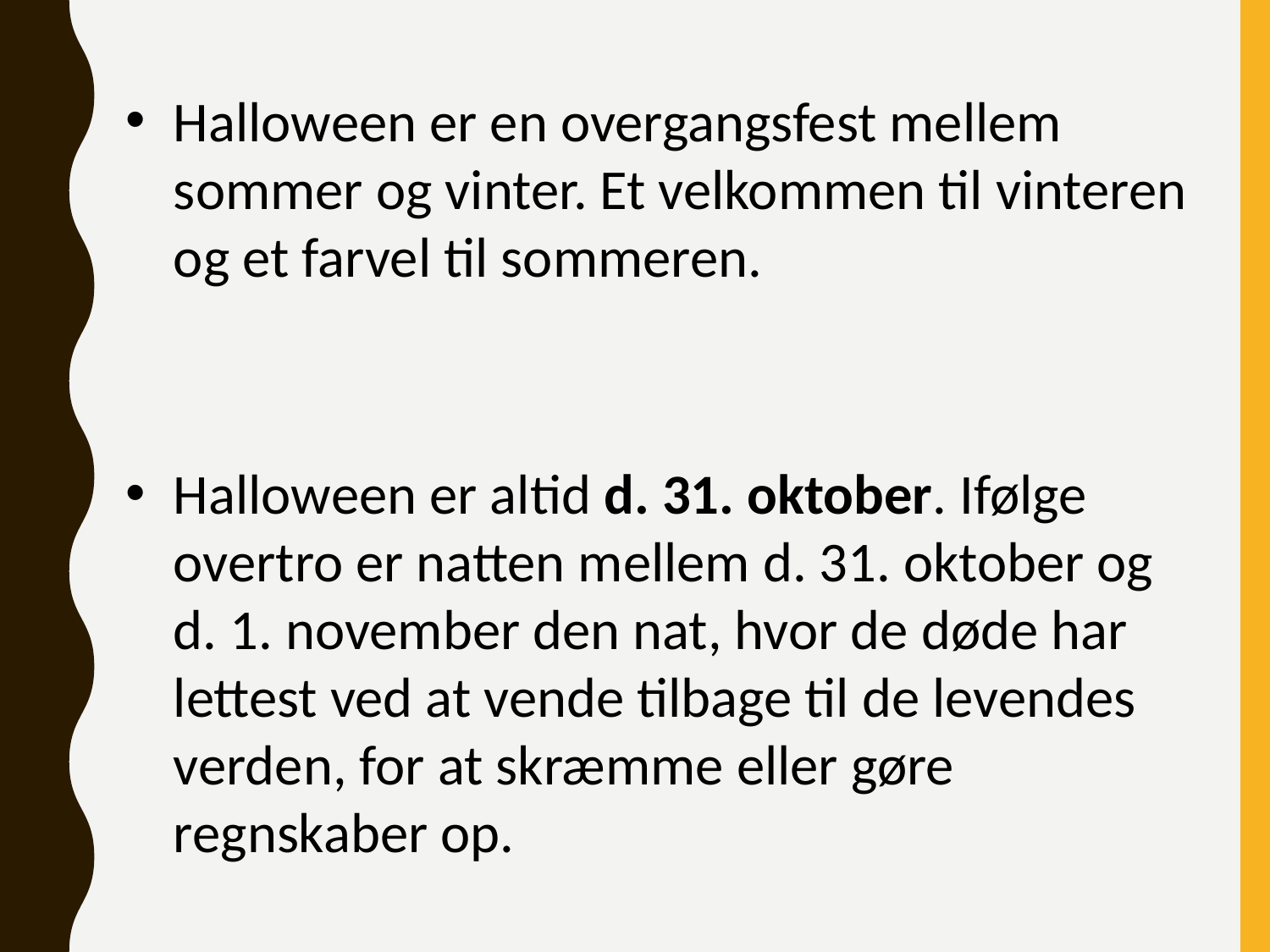

Halloween er en overgangsfest mellem sommer og vinter. Et velkommen til vinteren og et farvel til sommeren.

Halloween er altid d. 31. oktober. Ifølge overtro er natten mellem d. 31. oktober og d. 1. november den nat, hvor de døde har lettest ved at vende tilbage til de levendes verden, for at skræmme eller gøre regnskaber op.